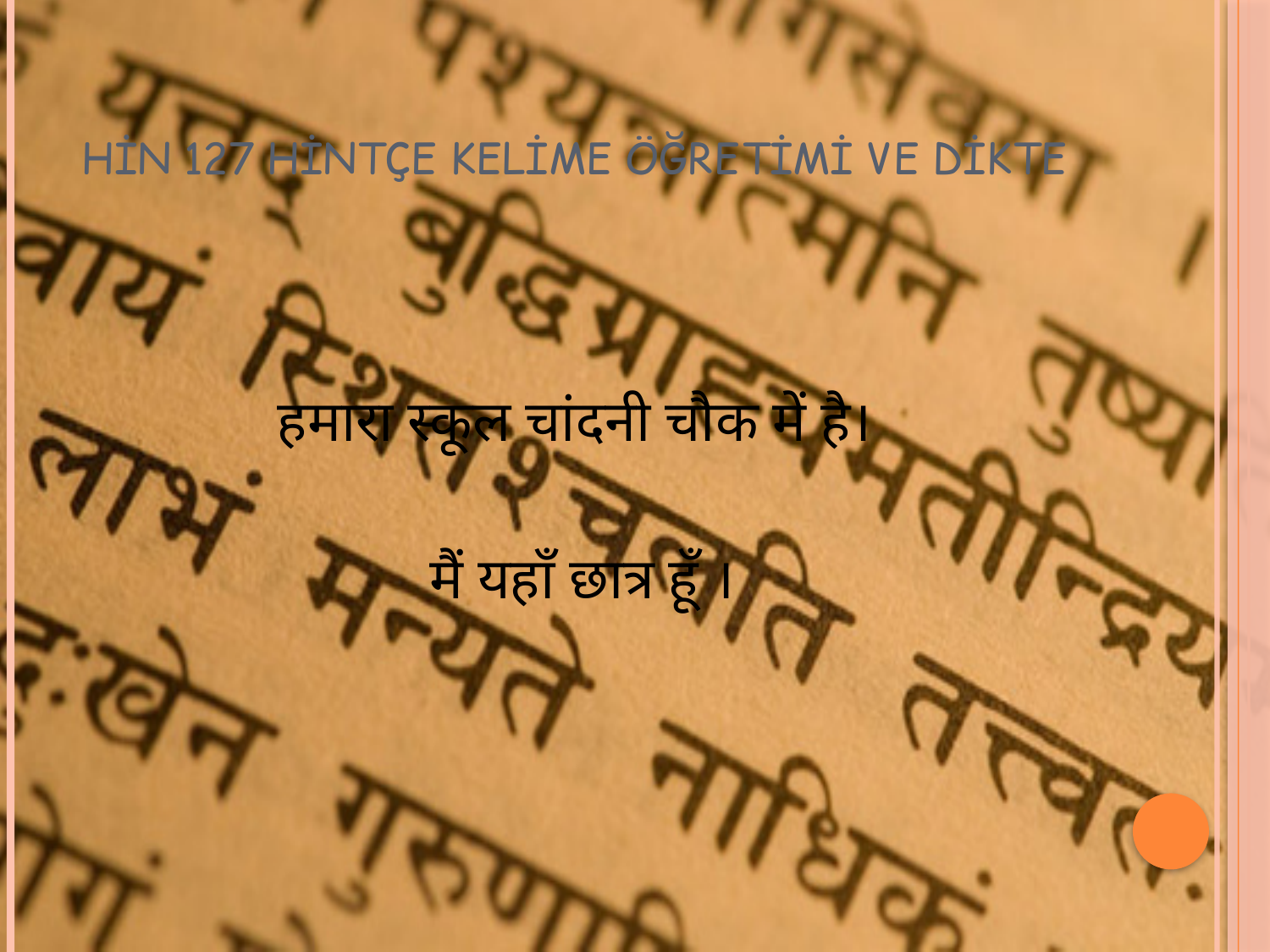

# HİN 127 HİNTÇE KELİME ÖĞRETİMİ VE DİKTE

हमारा स्कूल चांदनी चौक में है।

मैं यहाँ छात्र हूँ ।